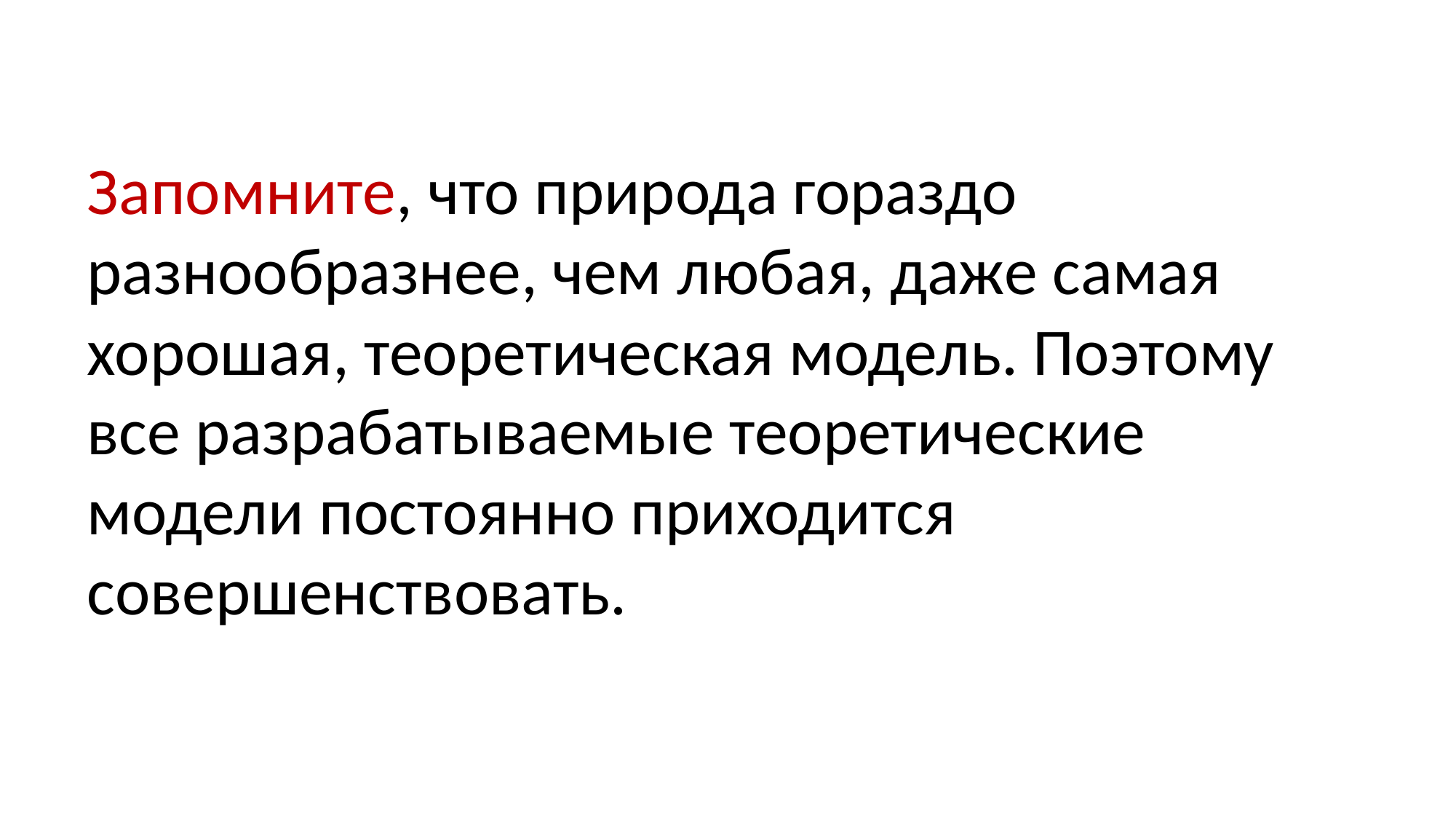

Запомните, что природа гораздо разнообразнее, чем любая, даже самая хорошая, теоретическая модель. Поэтому все разрабатываемые теоретические модели постоянно приходится совершенствовать.